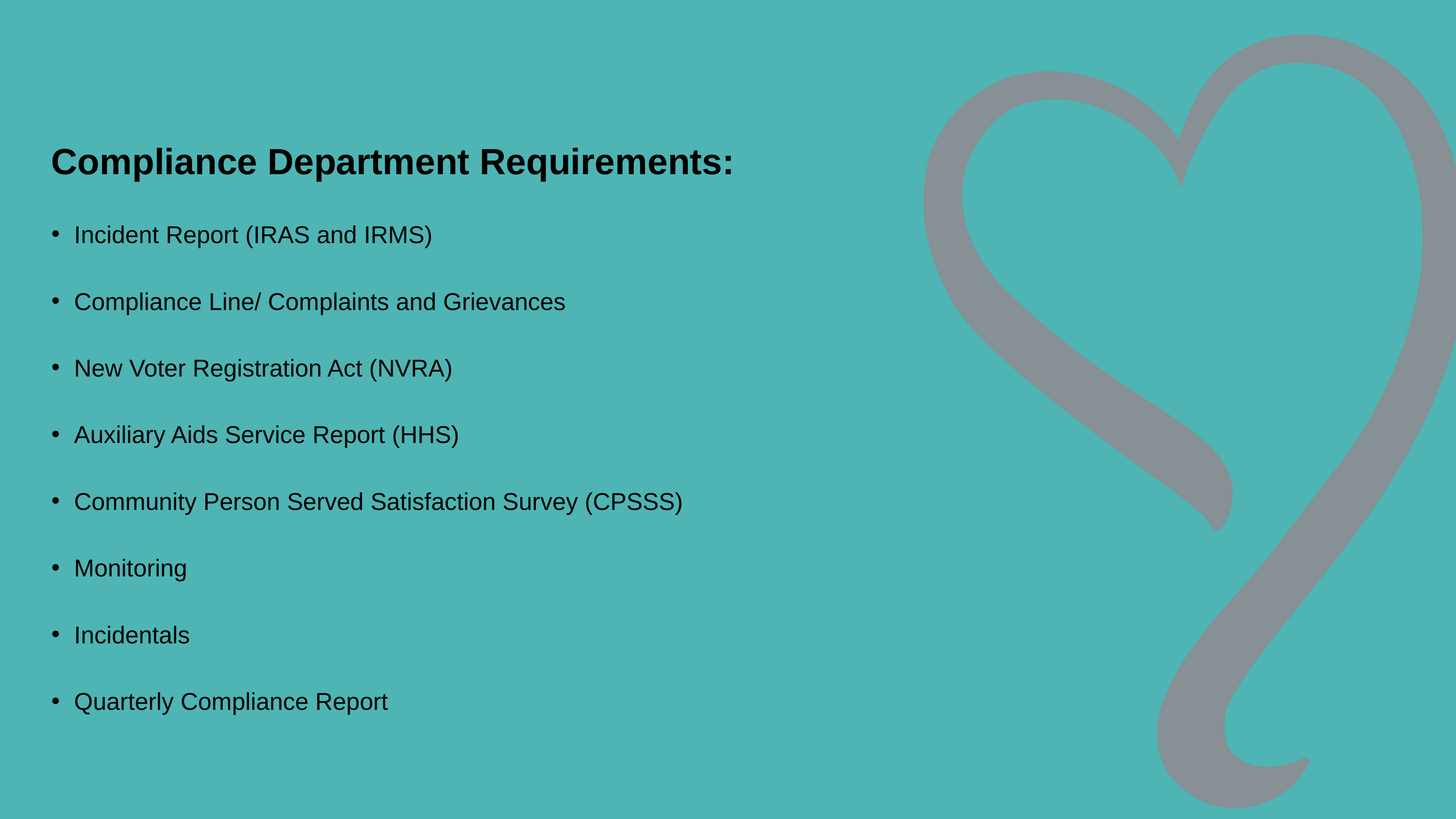

Compliance Department Requirements:
Incident Report (IRAS and IRMS)
Compliance Line/ Complaints and Grievances
New Voter Registration Act (NVRA)
Auxiliary Aids Service Report (HHS)
Community Person Served Satisfaction Survey (CPSSS)
Monitoring
Incidentals
Quarterly Compliance Report